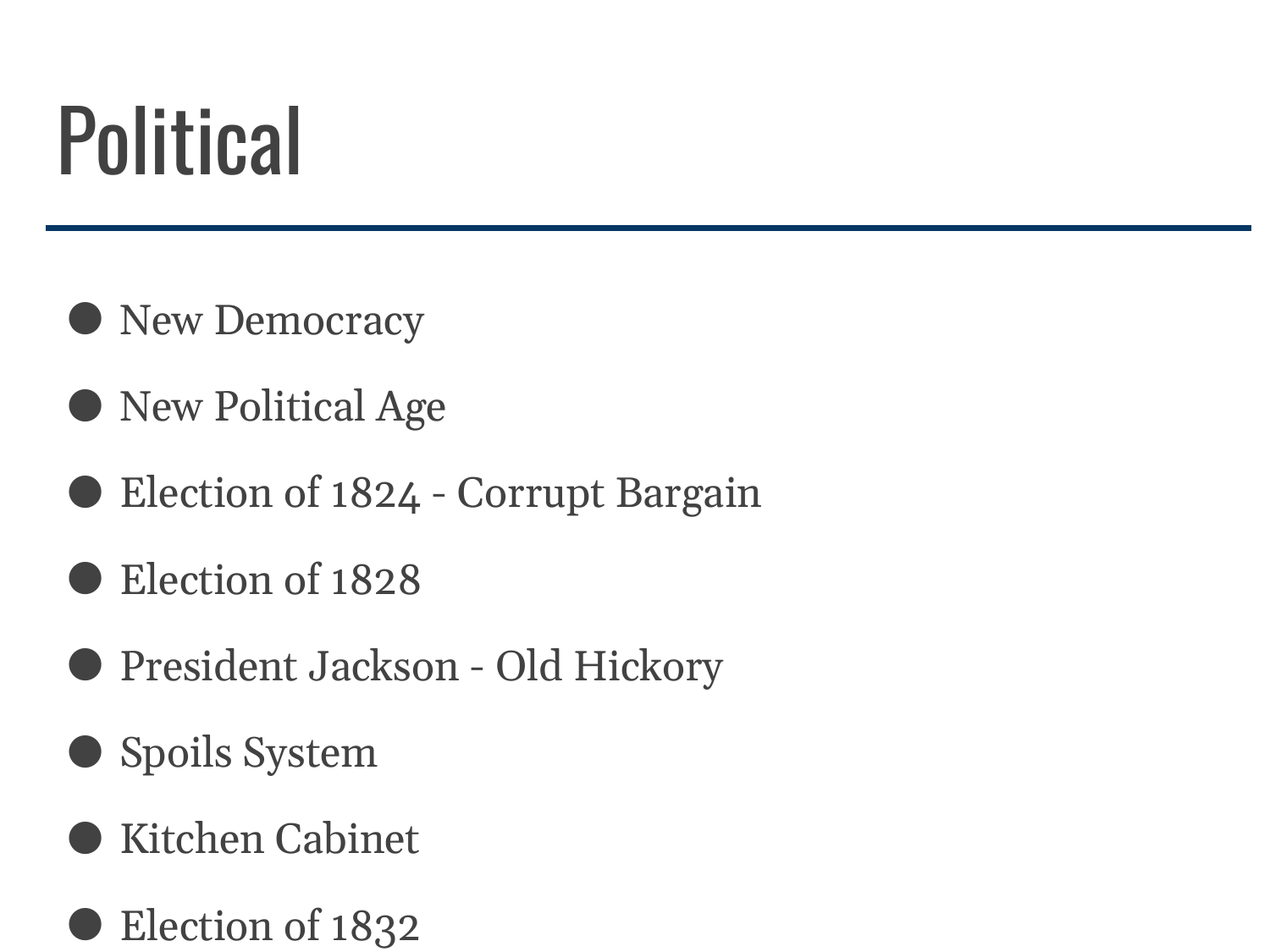

# Political
New Democracy
New Political Age
Election of 1824 - Corrupt Bargain
Election of 1828
President Jackson - Old Hickory
Spoils System
Kitchen Cabinet
Election of 1832
Election of 1836
Election of 1840